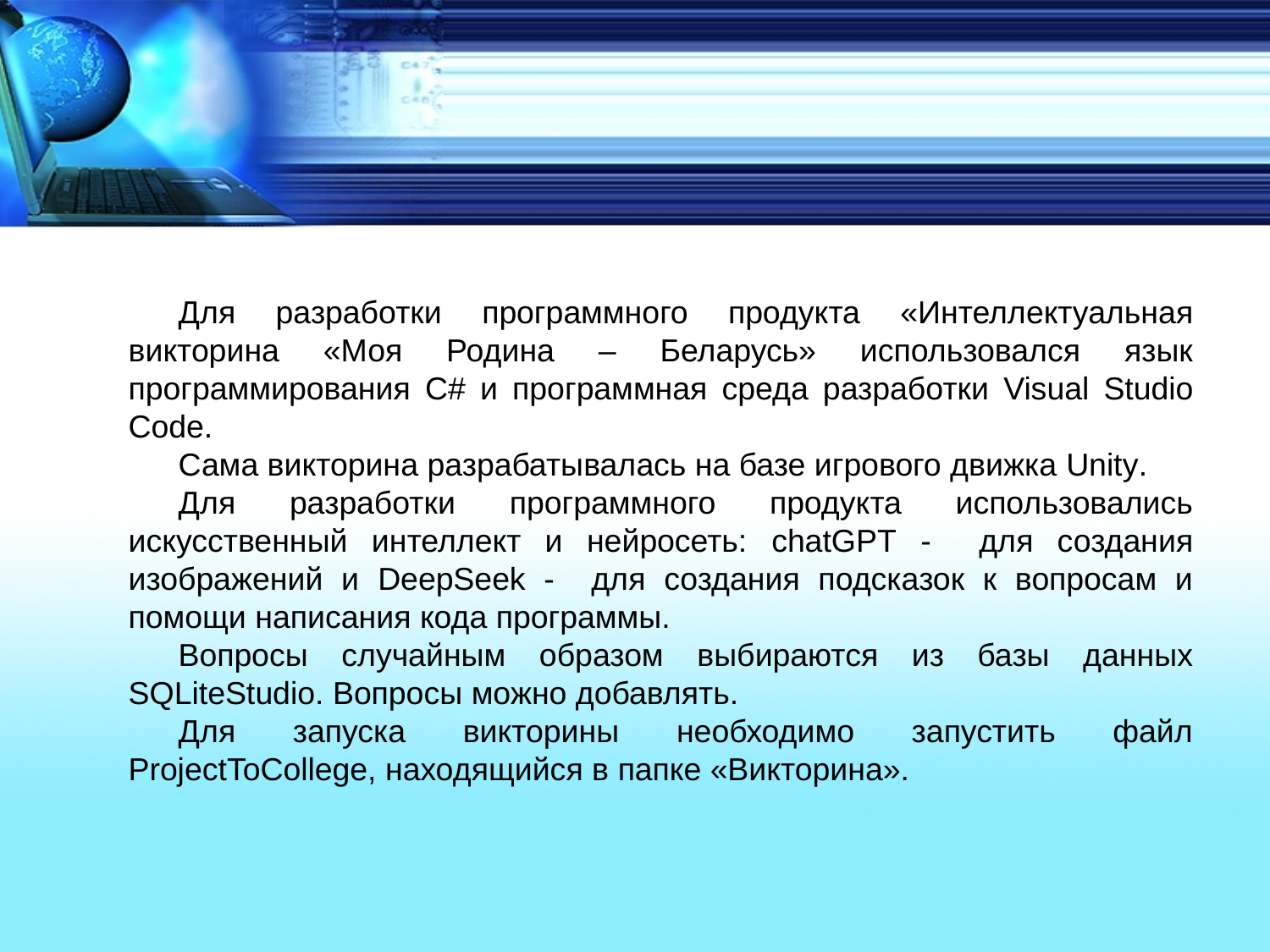

Для разработки программного продукта «Интеллектуальная викторина «Моя Родина – Беларусь» использовался язык программирования C# и программная среда разработки Visual Studio Code.
Сама викторина разрабатывалась на базе игрового движка Unity.
Для разработки программного продукта использовались искусственный интеллект и нейросеть: chatGPT -  для создания изображений и DeepSeek -  для создания подсказок к вопросам и помощи написания кода программы.
Вопросы случайным образом выбираются из базы данных SQLiteStudio. Вопросы можно добавлять.
Для запуска викторины необходимо запустить файл ProjectToCollege, находящийся в папке «Викторина».